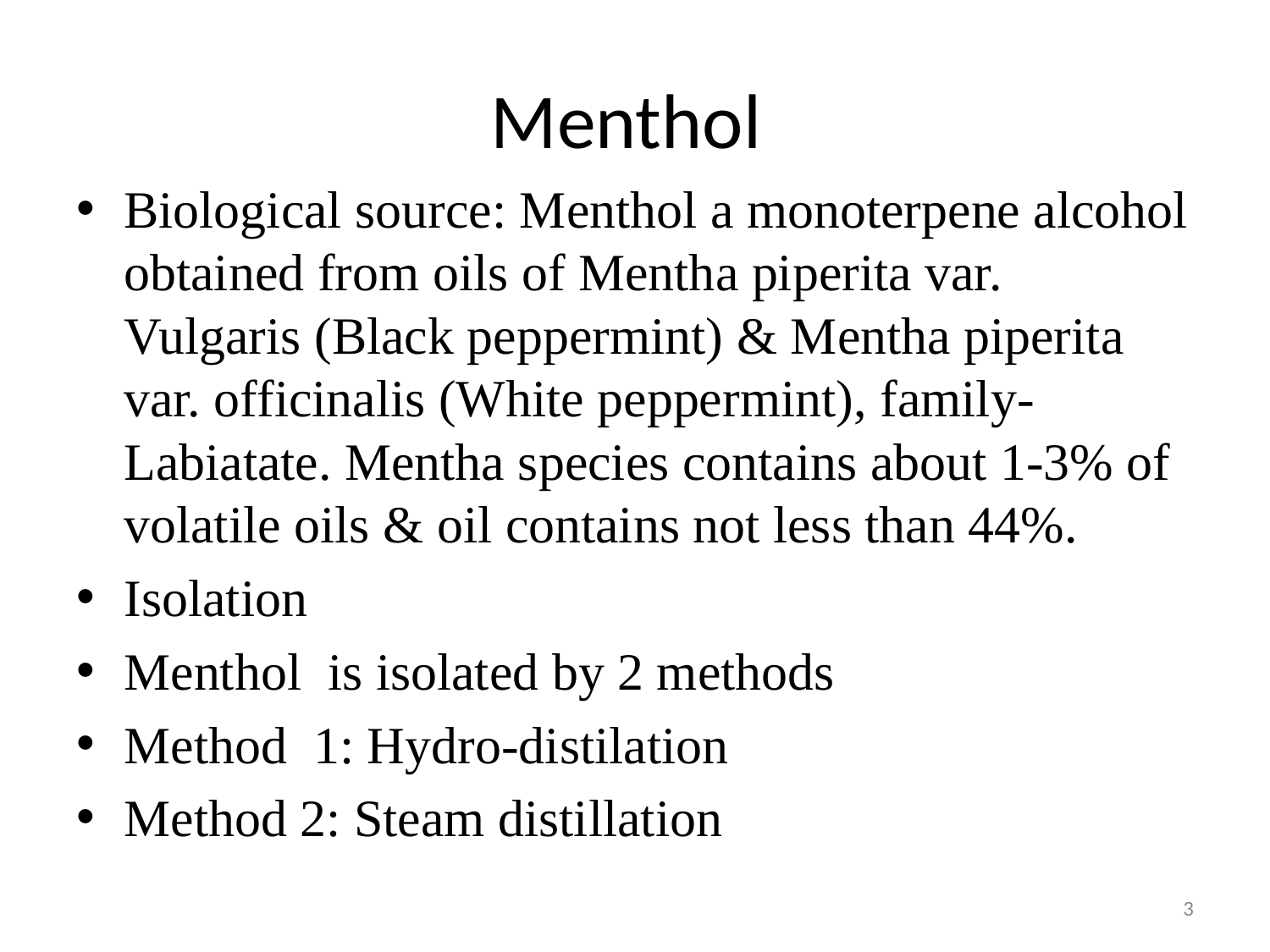

# Menthol
Biological source: Menthol a monoterpene alcohol obtained from oils of Mentha piperita var. Vulgaris (Black peppermint) & Mentha piperita var. officinalis (White peppermint), family- Labiatate. Mentha species contains about 1-3% of volatile oils & oil contains not less than 44%.
Isolation
Menthol  is isolated by 2 methods
Method  1: Hydro-distilation
Method 2: Steam distillation

3